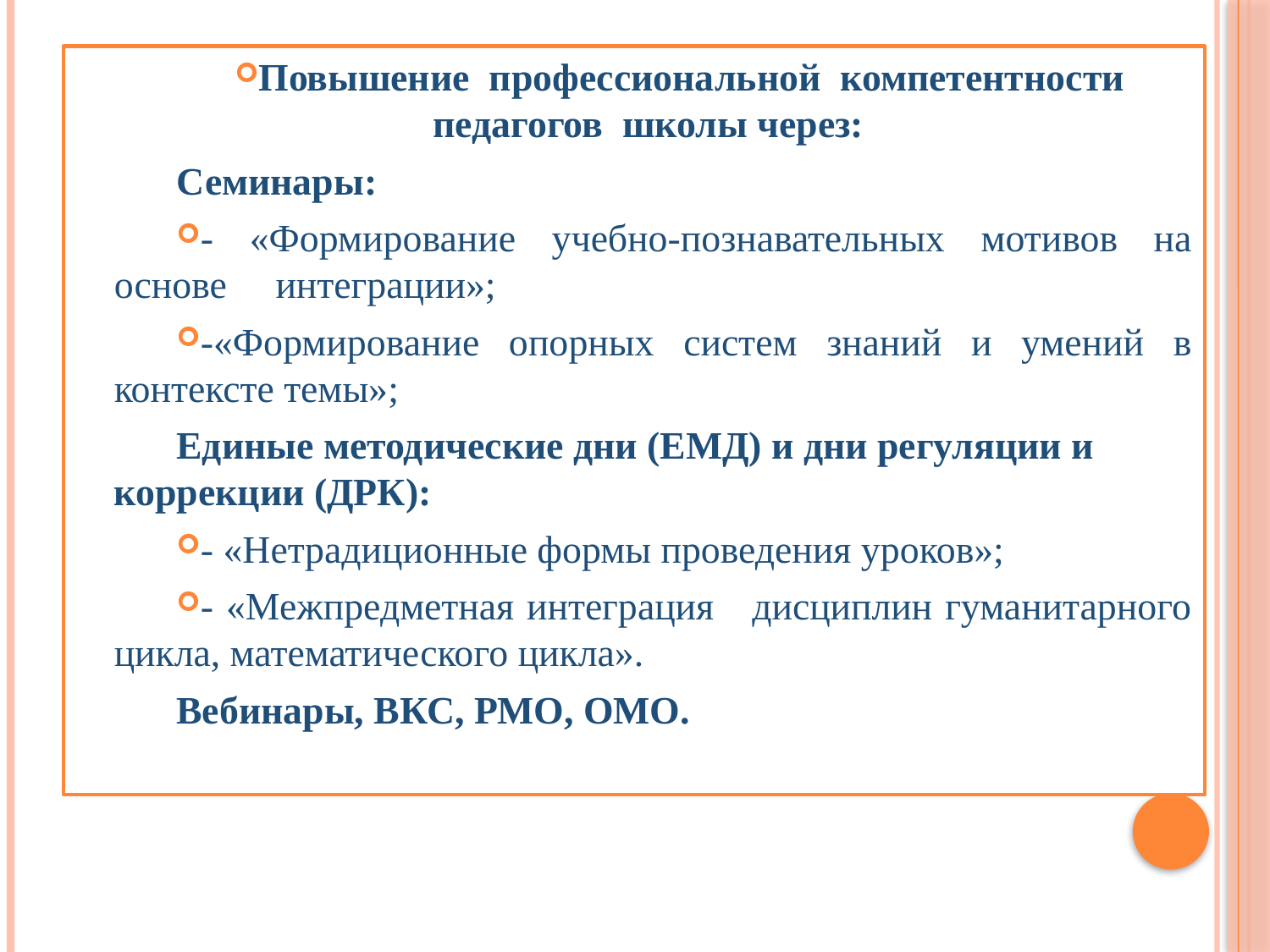

#
Повышение  профессиональной  компетентности  педагогов  школы через:
Семинары:
- «Формирование учебно-познавательных мотивов на основе     интеграции»;
-«Формирование опорных систем знаний и умений в контексте темы»;
Единые методические дни (ЕМД) и дни регуляции и коррекции (ДРК):
- «Нетрадиционные формы проведения уроков»;
- «Межпредметная интеграция   дисциплин гуманитарного цикла, математического цикла».
Вебинары, ВКС, РМО, ОМО.